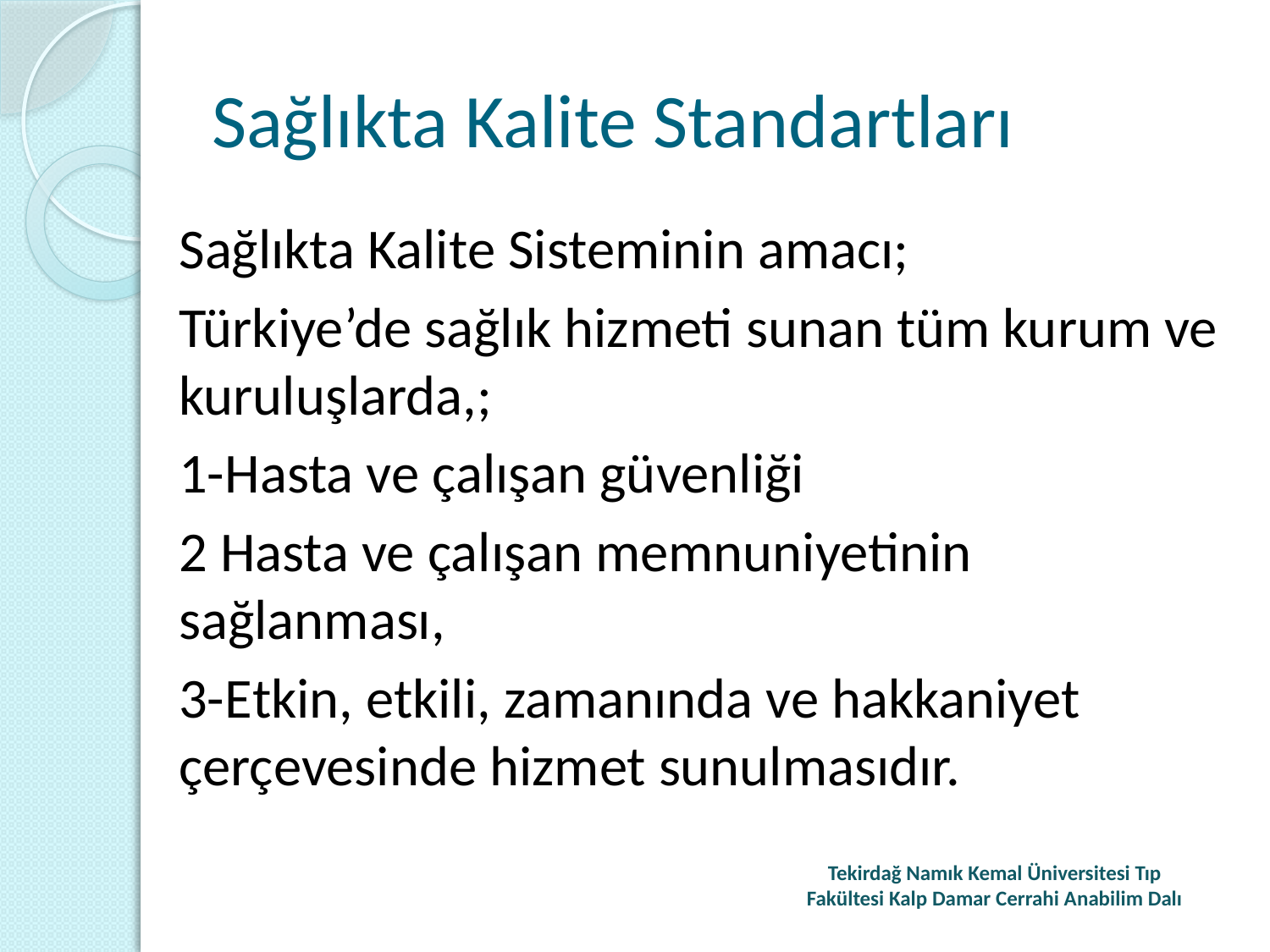

# Sağlıkta Kalite Standartları
Sağlıkta Kalite Sisteminin amacı;
Türkiye’de sağlık hizmeti sunan tüm kurum ve kuruluşlarda,;
1-Hasta ve çalışan güvenliği
2 Hasta ve çalışan memnuniyetinin sağlanması,
3-Etkin, etkili, zamanında ve hakkaniyet çerçevesinde hizmet sunulmasıdır.

Tekirdağ Namık Kemal Üniversitesi Tıp Fakültesi Kalp Damar Cerrahi Anabilim Dalı